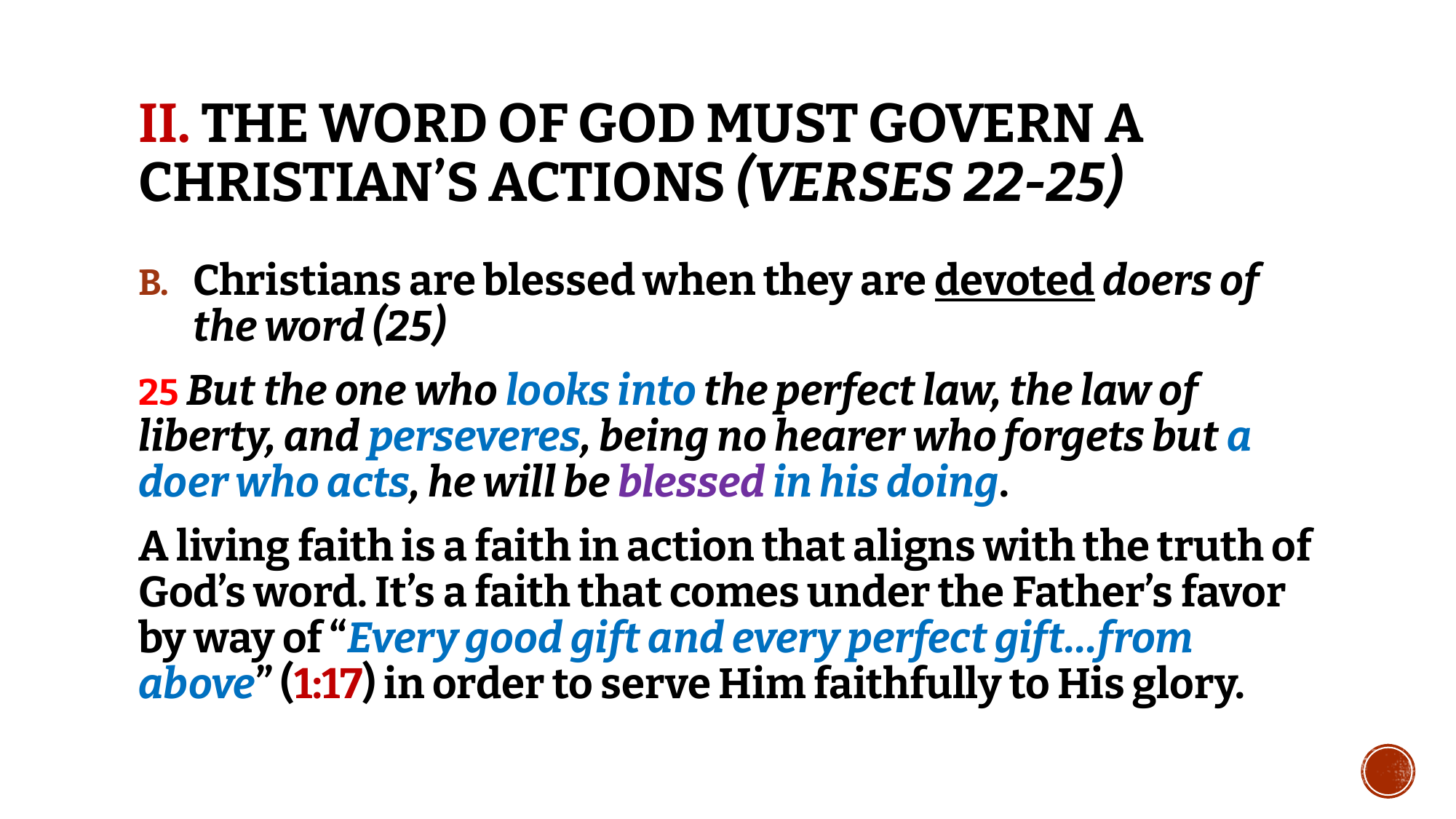

# II. The word of God must govern a Christian’s actions (verses 22-25)
Christians are blessed when they are devoted doers of the word (25)
25 But the one who looks into the perfect law, the law of liberty, and perseveres, being no hearer who forgets but a doer who acts, he will be blessed in his doing.
A living faith is a faith in action that aligns with the truth of God’s word. It’s a faith that comes under the Father’s favor by way of “Every good gift and every perfect gift…from above” (1:17) in order to serve Him faithfully to His glory.